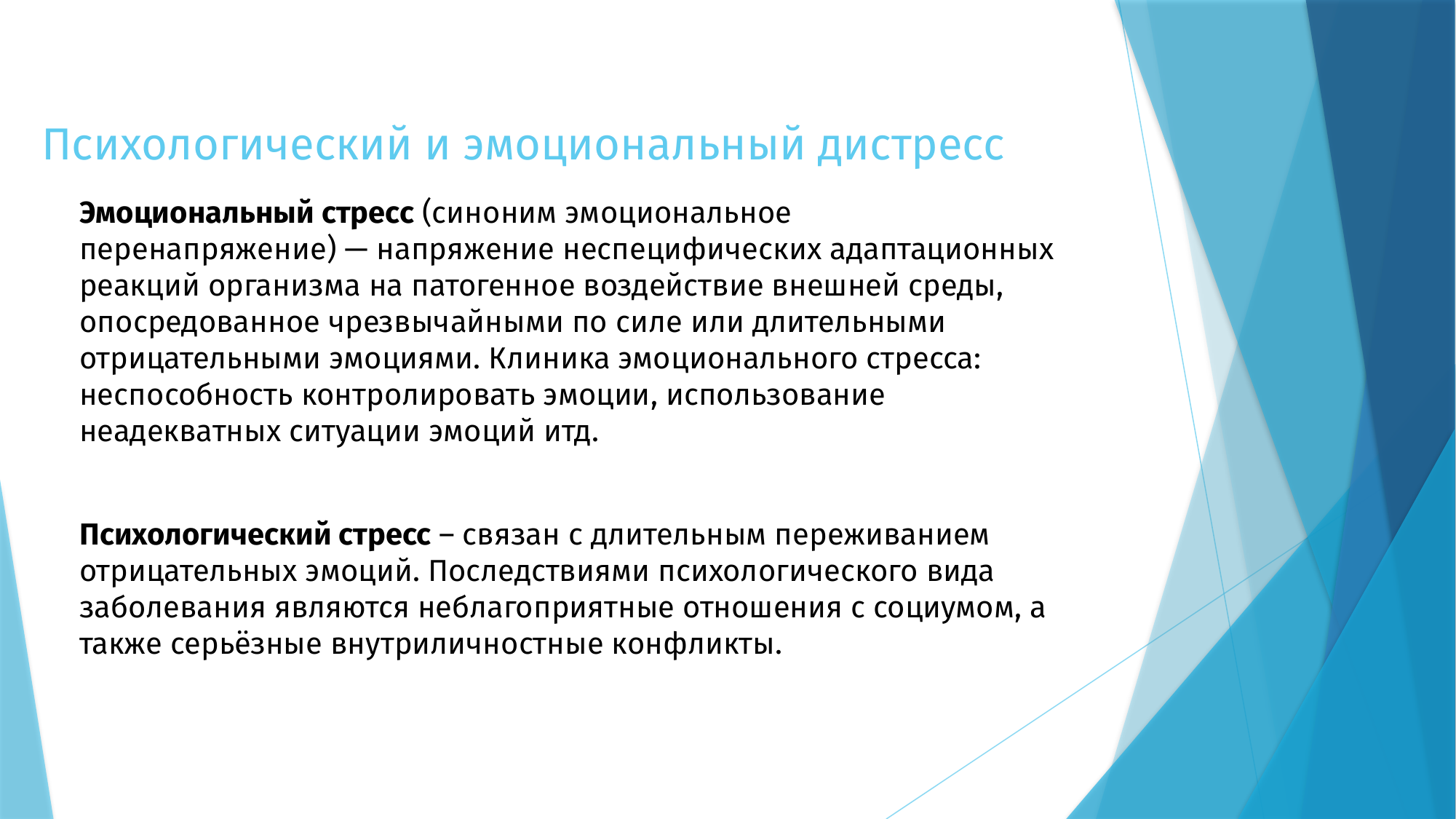

# Психологический и эмоциональный дистресс
Эмоциональный стресс (синоним эмоциональное перенапряжение) — напряжение неспецифических адаптационных реакций организма на патогенное воздействие внешней среды, опосредованное чрезвычайными по силе или длительными отрицательными эмоциями. Клиника эмоционального стресса: неспособность контролировать эмоции, использование неадекватных ситуации эмоций итд.

Психологический стресс – связан с длительным переживанием отрицательных эмоций. Последствиями психологического вида заболевания являются неблагоприятные отношения с социумом, а также серьёзные внутриличностные конфликты.